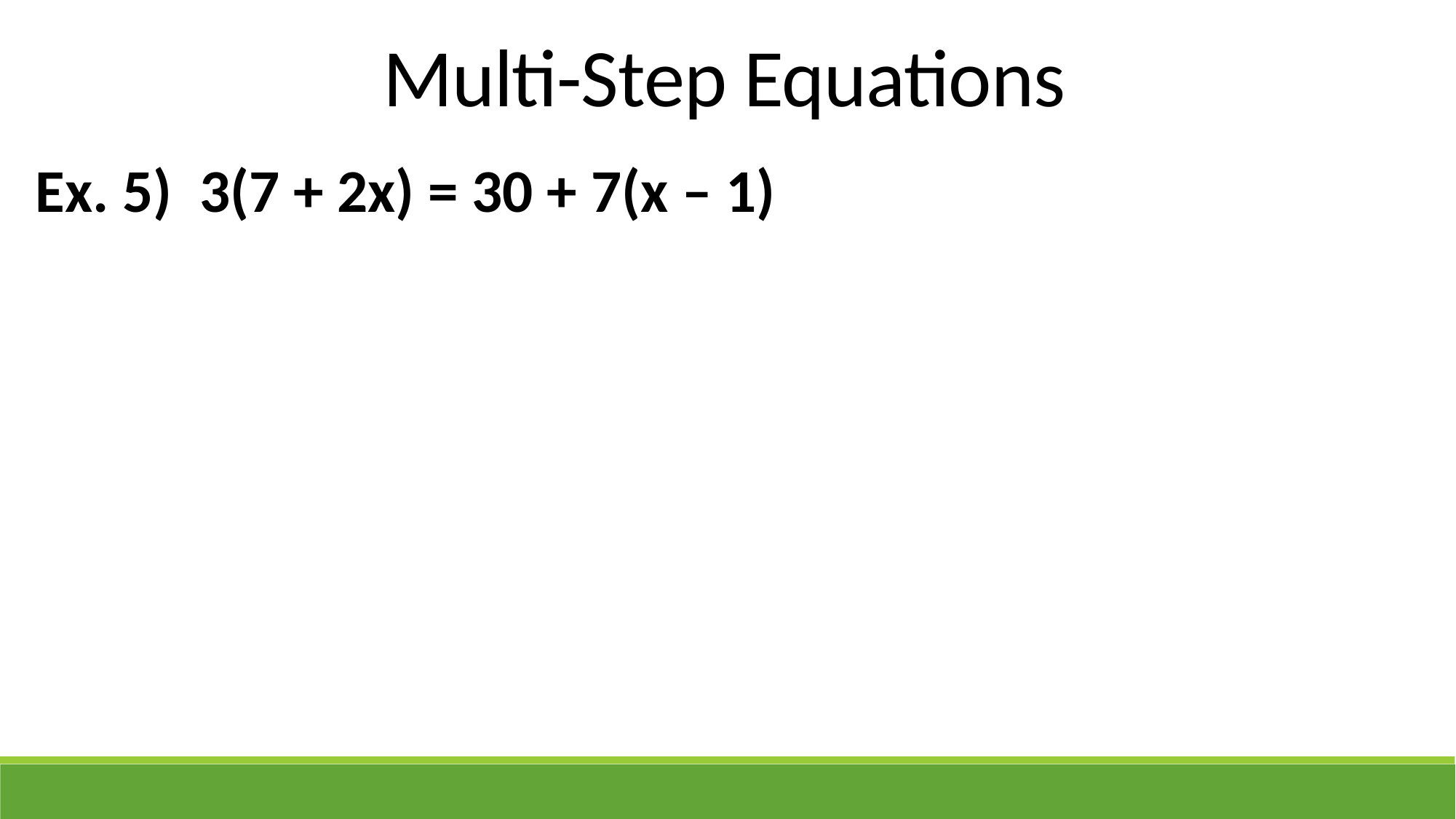

Multi-Step Equations
Ex. 5)  3(7 + 2x) = 30 + 7(x – 1)